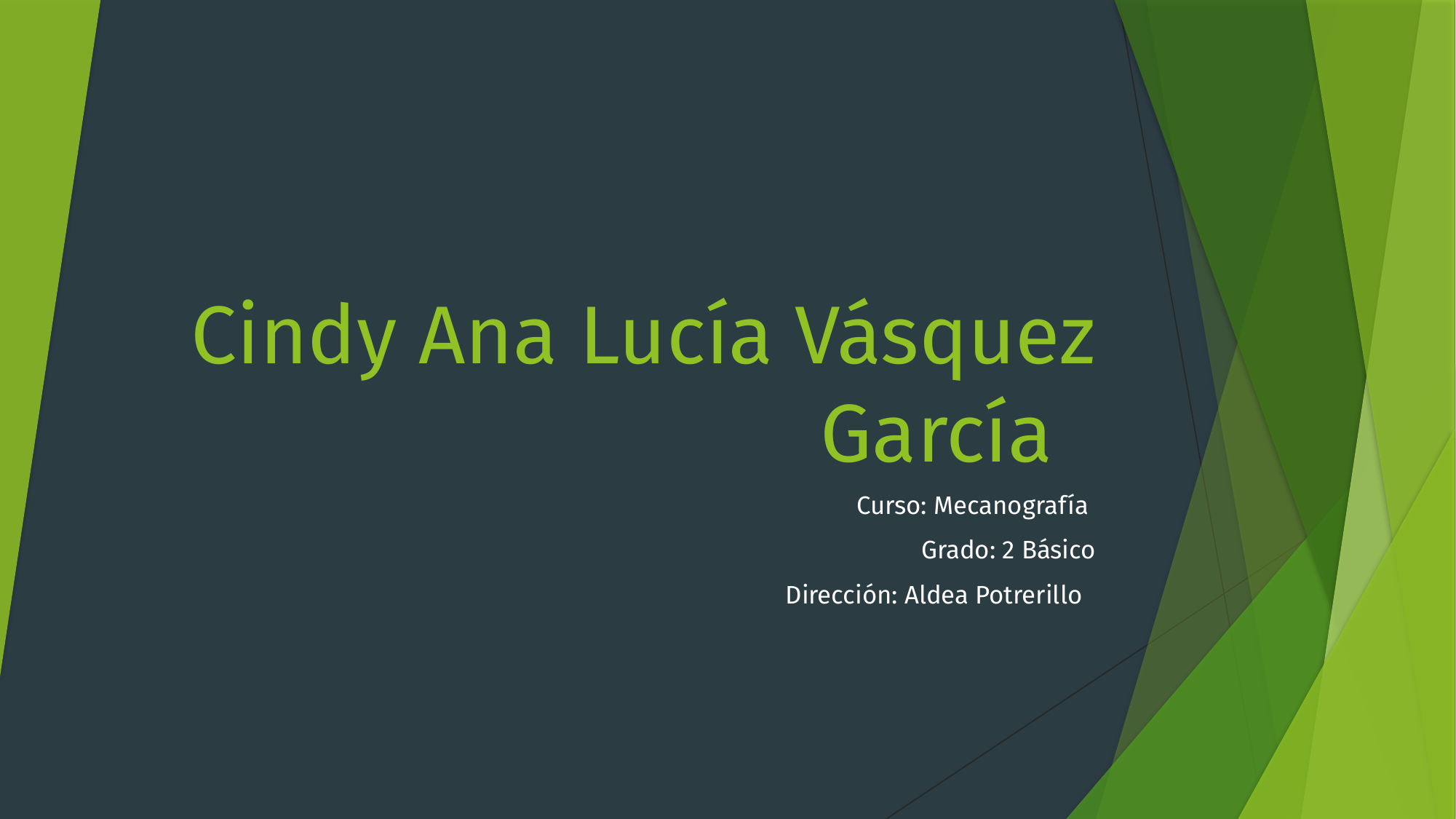

# Cindy Ana Lucía Vásquez García
Curso: Mecanografía
Grado: 2 Básico
Dirección: Aldea Potrerillo